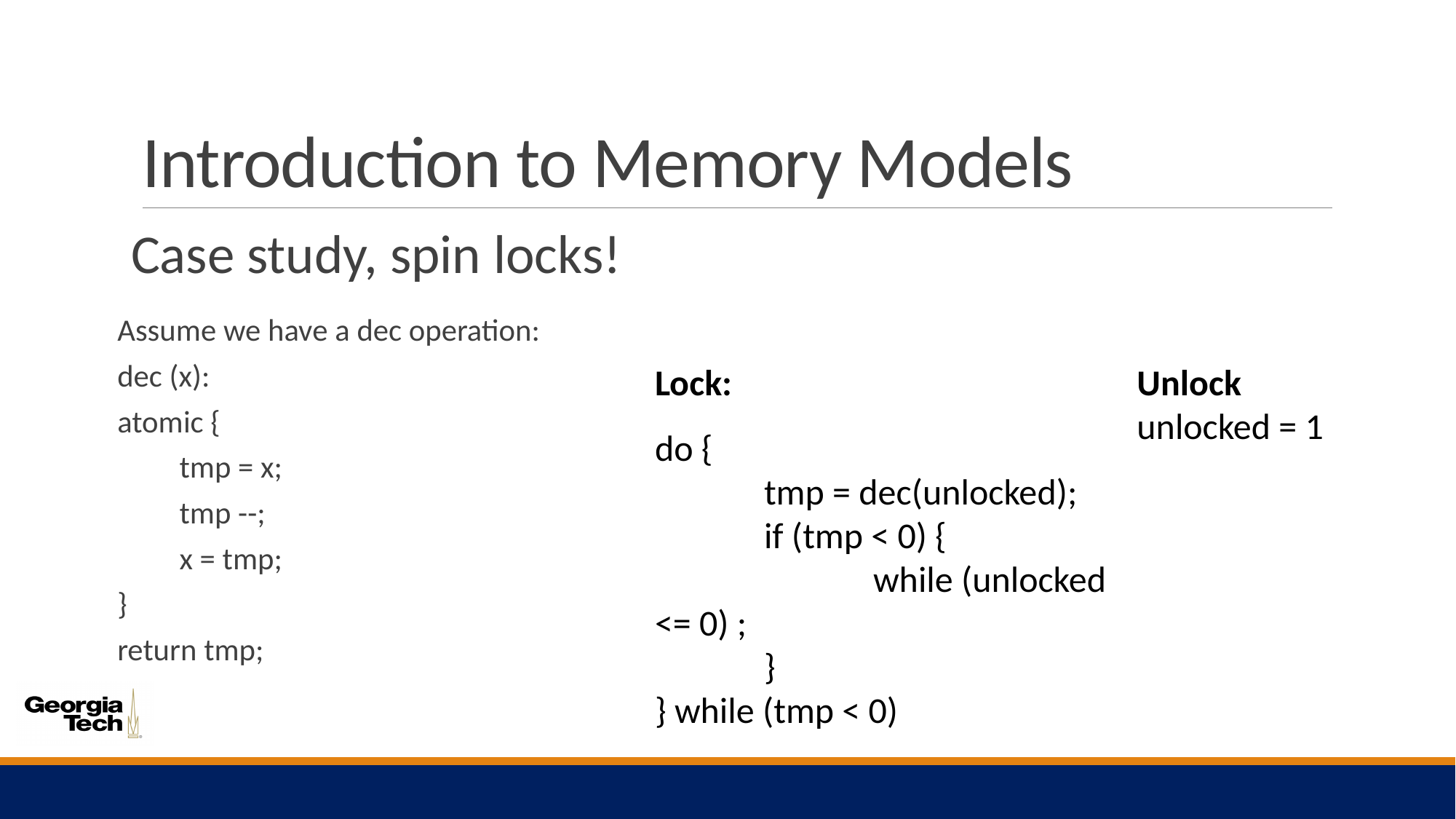

# Introduction to Memory Models
Case study, spin locks!

Assume we have a dec operation:
dec (x):
atomic {
	tmp = x;
	tmp --;
	x = tmp;
}
return tmp;

Lock:

do {
	tmp = dec(unlocked);
	if (tmp < 0) {
		while (unlocked <= 0) ;
	}
} while (tmp < 0)

Unlock
unlocked = 1